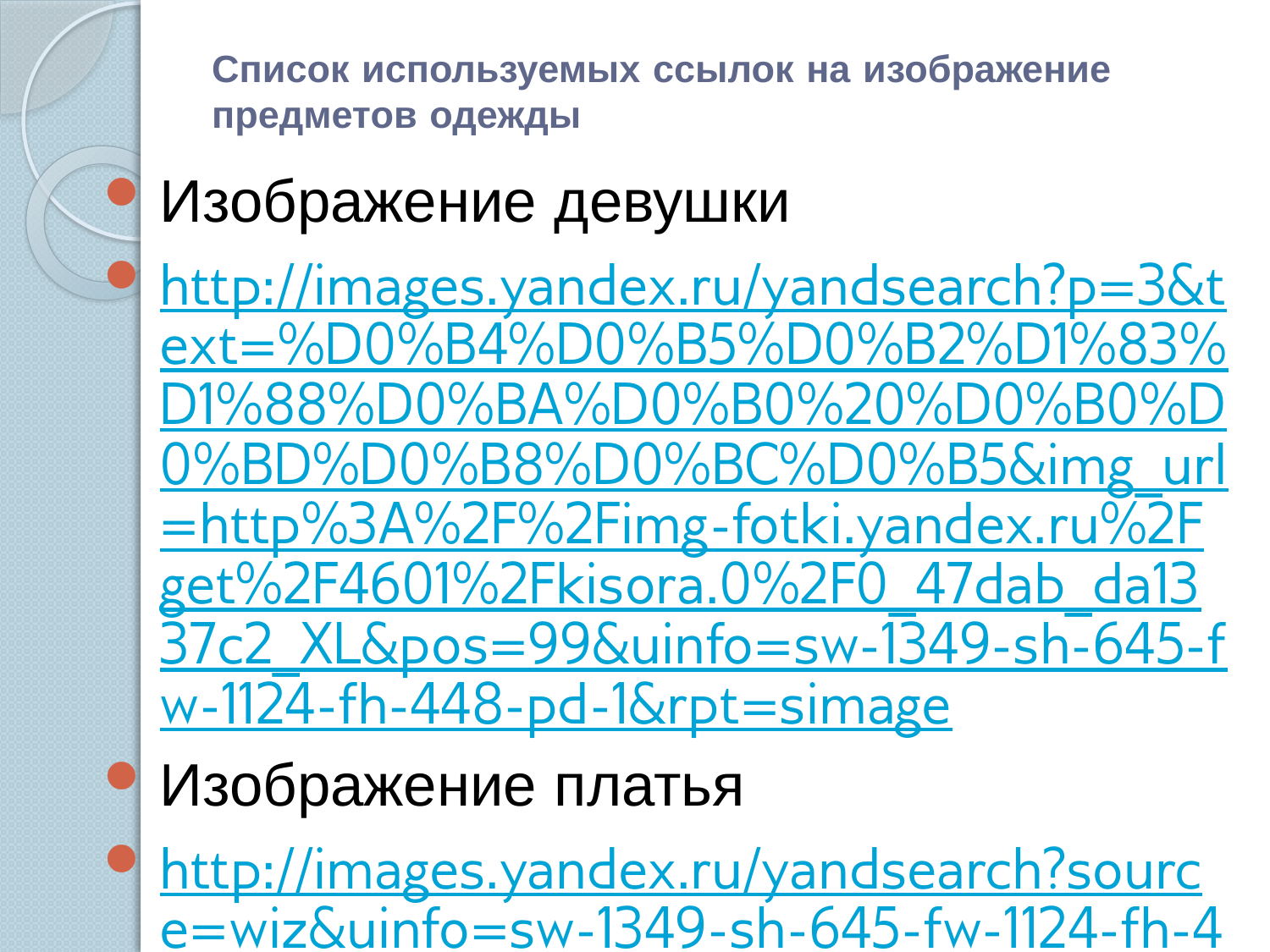

# Список используемых ссылок на изображение предметов одежды
Изображение девушки
http://images.yandex.ru/yandsearch?p=3&text=%D0%B4%D0%B5%D0%B2%D1%83%D1%88%D0%BA%D0%B0%20%D0%B0%D0%BD%D0%B8%D0%BC%D0%B5&img_url=http%3A%2F%2Fimg-fotki.yandex.ru%2Fget%2F4601%2Fkisora.0%2F0_47dab_da1337c2_XL&pos=99&uinfo=sw-1349-sh-645-fw-1124-fh-448-pd-1&rpt=simage
Изображение платья
http://images.yandex.ru/yandsearch?source=wiz&uinfo=sw-1349-sh-645-fw-1124-fh-448-pd-1&p=6&text=%D0%BA%D0%B0%D1%80%D1%82%D0%B8%D0%BD%D0%BA%D0%B0%20%D0%BF%D0%BB%D0%B0%D1%82%D1%8C%D0%B5&noreask=1&pos=181&rpt=simage&lr=197&img_url=http%3A%2F%2Fwww.4shopping.ru%2Fmedia%2Fcoll%2F2010%2F03%2F1896%2Fmanoukian-1896-spring-summer-2010-0039.jpg